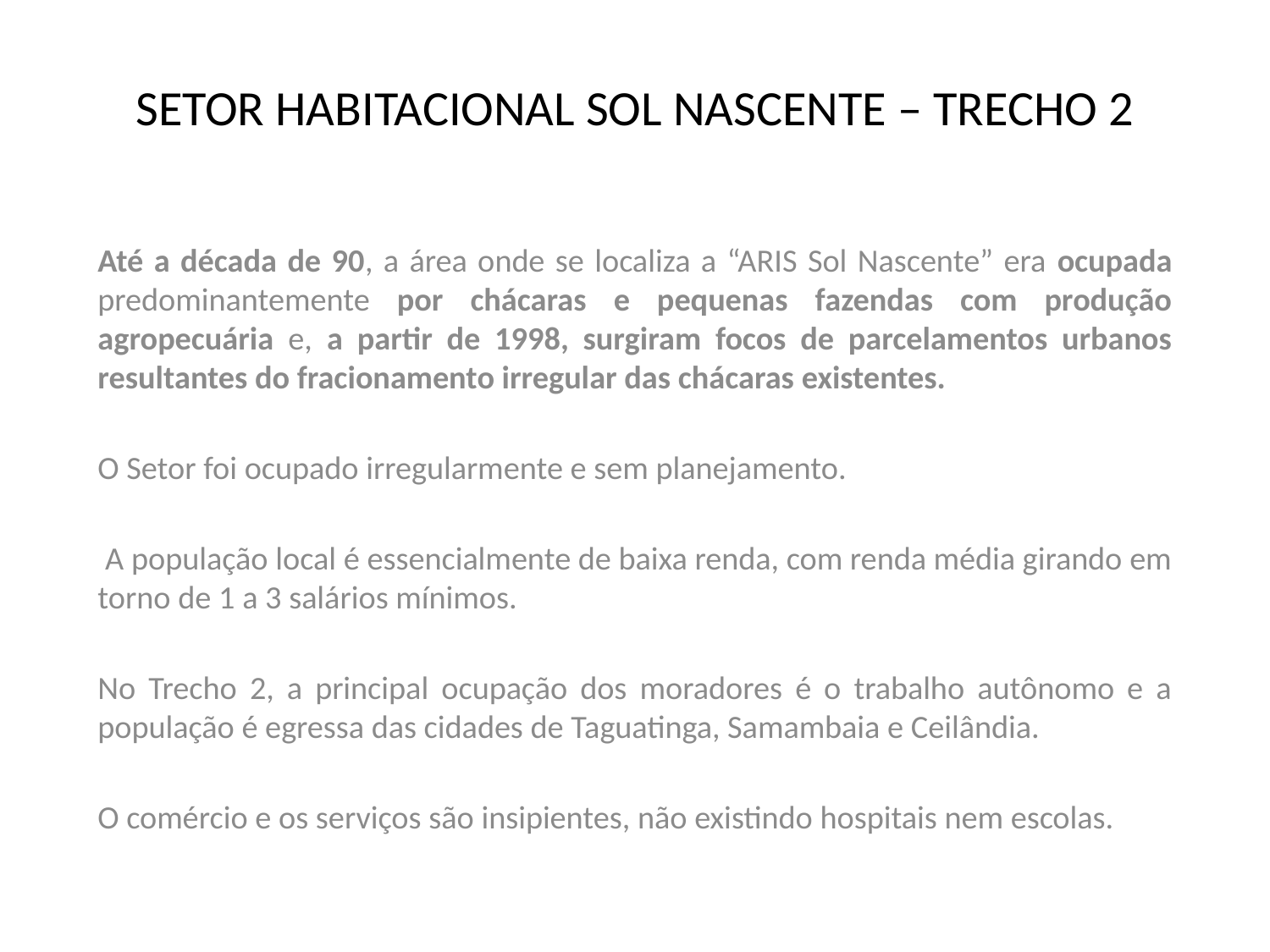

# SETOR HABITACIONAL SOL NASCENTE – TRECHO 2

Até a década de 90, a área onde se localiza a “ARIS Sol Nascente” era ocupada predominantemente por chácaras e pequenas fazendas com produção agropecuária e, a partir de 1998, surgiram focos de parcelamentos urbanos resultantes do fracionamento irregular das chácaras existentes.

O Setor foi ocupado irregularmente e sem planejamento.

 A população local é essencialmente de baixa renda, com renda média girando em torno de 1 a 3 salários mínimos.

No Trecho 2, a principal ocupação dos moradores é o trabalho autônomo e a população é egressa das cidades de Taguatinga, Samambaia e Ceilândia.

O comércio e os serviços são insipientes, não existindo hospitais nem escolas.